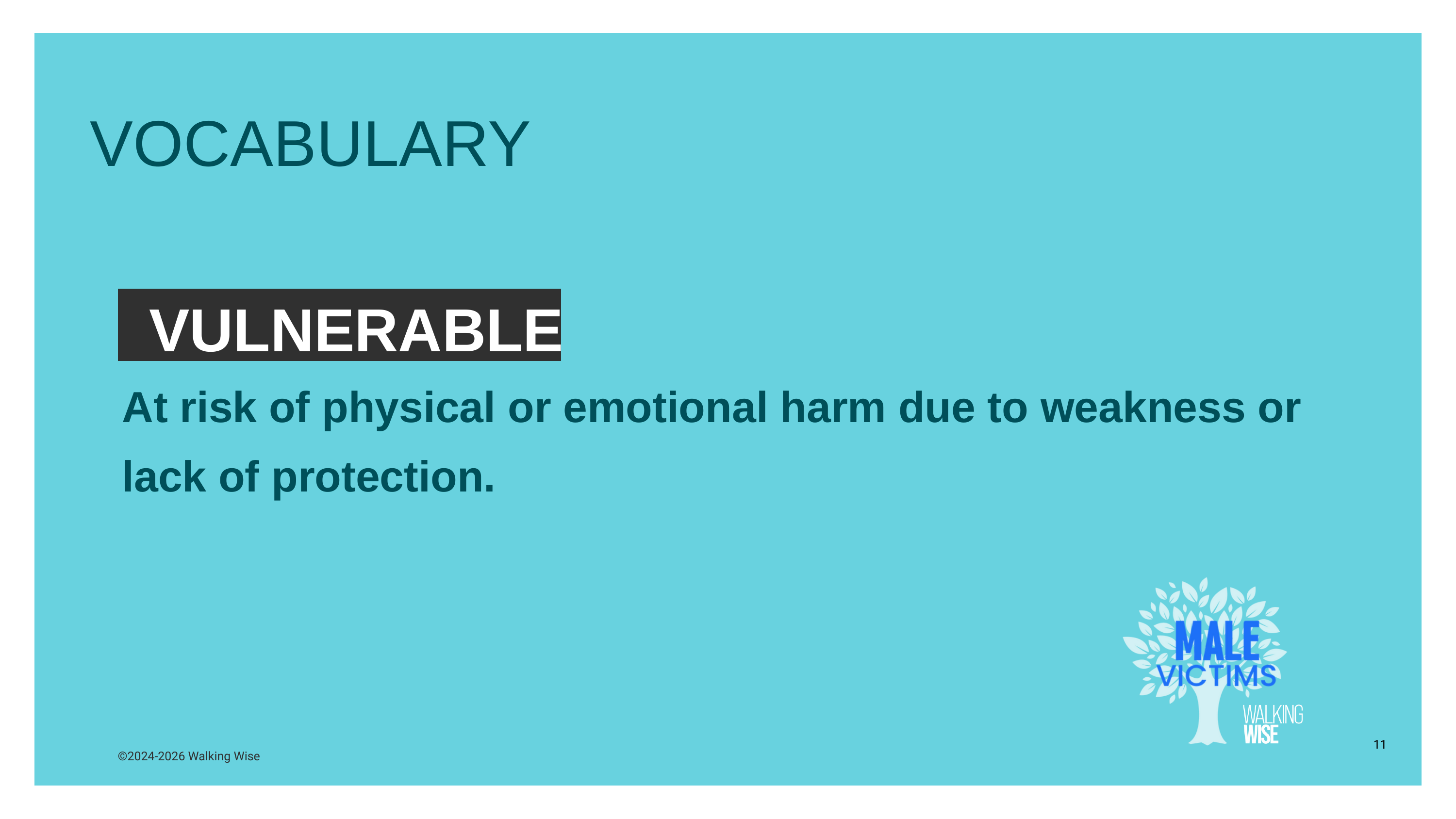

EDUCATON GUIDE
VOCABULARY
VULNERABLE

At risk of physical or emotional harm due to weakness or lack of protection.

11
©2024-2026 Walking Wise
3